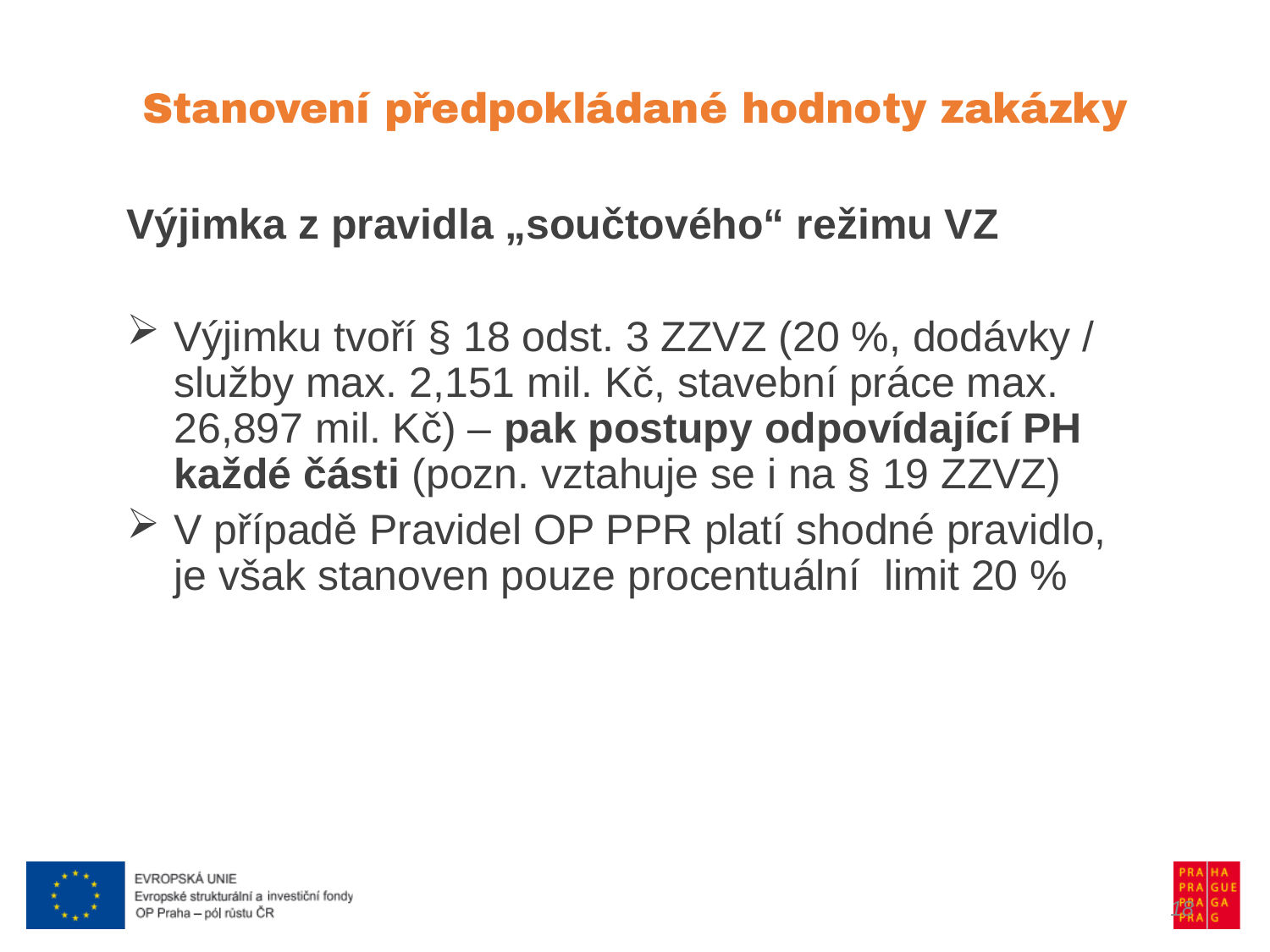

Stanovení předpokládané hodnoty zakázky

Výjimka z pravidla „součtového“ režimu VZ

Výjimku tvoří § 18 odst. 3 ZZVZ (20 %, dodávky / služby max. 2,151 mil. Kč, stavební práce max. 26,897 mil. Kč) – pak postupy odpovídající PH každé části (pozn. vztahuje se i na § 19 ZZVZ)
V případě Pravidel OP PPR platí shodné pravidlo, je však stanoven pouze procentuální  limit 20 %
18